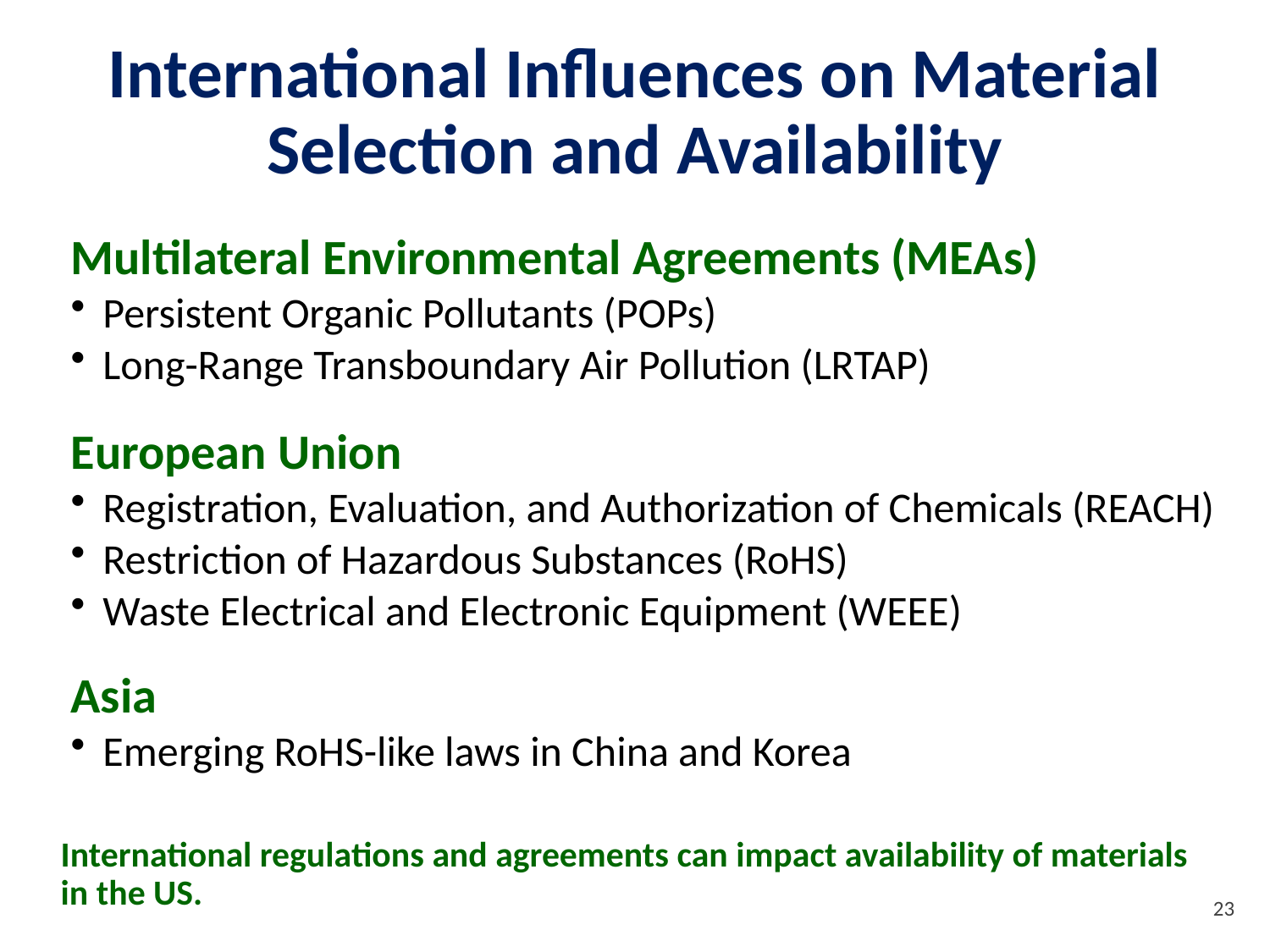

# International Influences on Material Selection and Availability
Multilateral Environmental Agreements (MEAs)
Persistent Organic Pollutants (POPs)
Long-Range Transboundary Air Pollution (LRTAP)
European Union
Registration, Evaluation, and Authorization of Chemicals (REACH)
Restriction of Hazardous Substances (RoHS)
Waste Electrical and Electronic Equipment (WEEE)
Asia
Emerging RoHS-like laws in China and Korea
International regulations and agreements can impact availability of materials in the US.
23